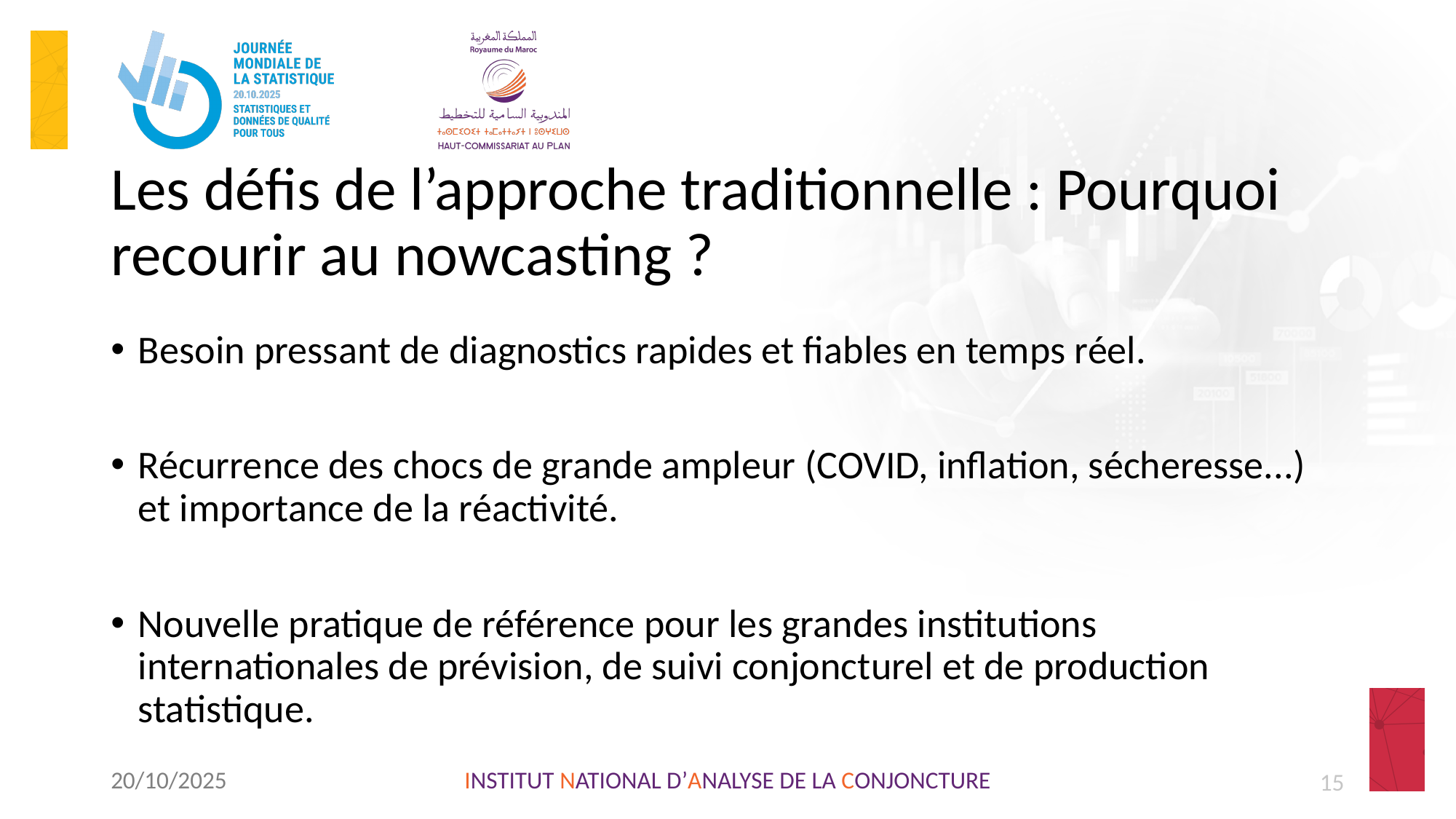

# Les défis de l’approche traditionnelle : Pourquoi recourir au nowcasting ?
Besoin pressant de diagnostics rapides et fiables en temps réel.

Récurrence des chocs de grande ampleur (COVID, inflation, sécheresse...) et importance de la réactivité.

Nouvelle pratique de référence pour les grandes institutions internationales de prévision, de suivi conjoncturel et de production statistique.
20/10/2025
INSTITUT NATIONAL D’ANALYSE DE LA CONJONCTURE
15